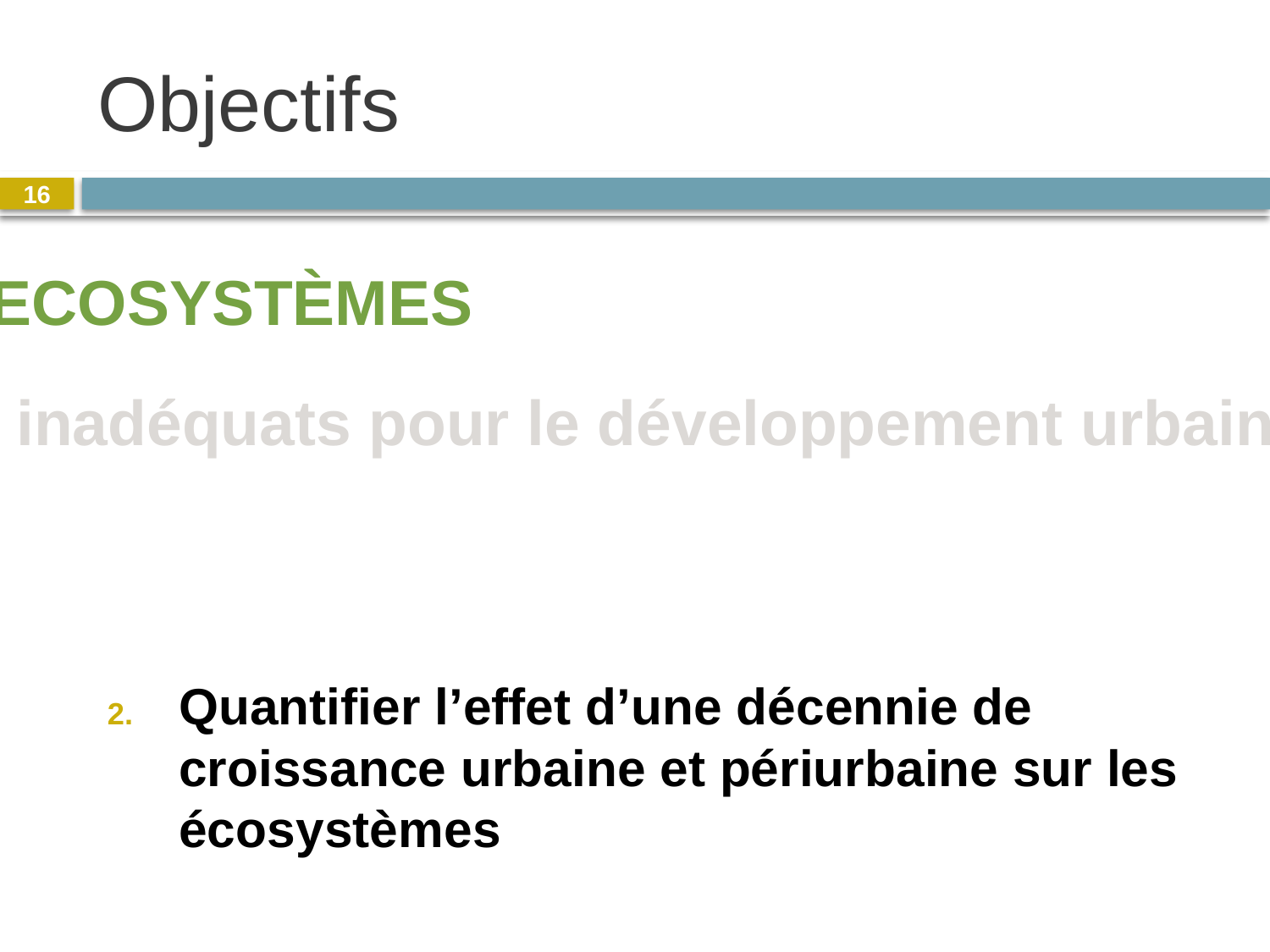

# Objectifs
16

Quantifier l’effet d’une décennie de croissance urbaine et périurbaine sur les écosystèmes

Ecosystèmes
inadéquats pour le développement urbain?